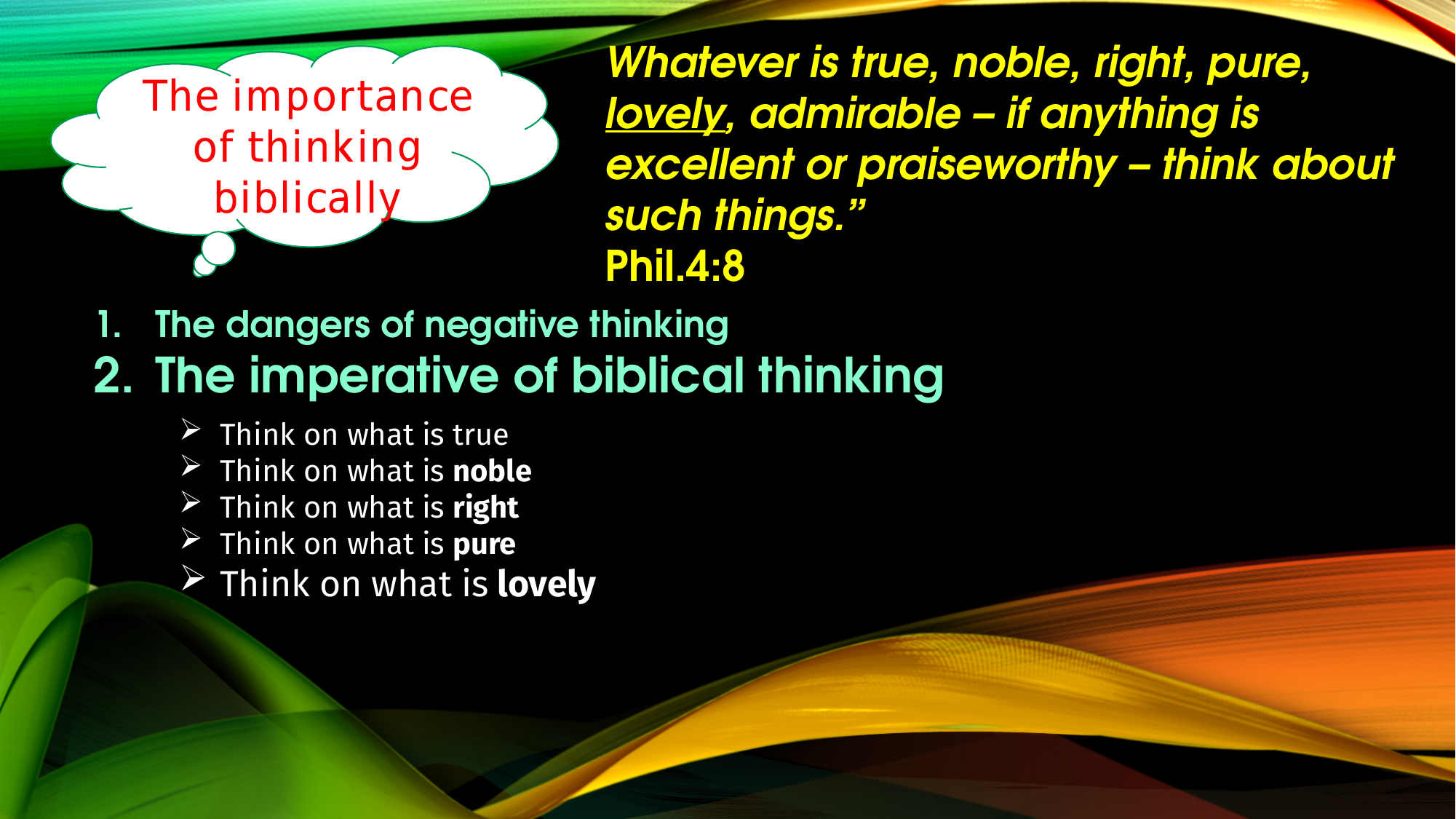

Whatever is true, noble, right, pure, lovely, admirable – if anything is excellent or praiseworthy – think about such things.”
Phil.4:8

The importance of thinking biblically
The dangers of negative thinking
The imperative of biblical thinking
Think on what is true
Think on what is noble
Think on what is right
Think on what is pure
Think on what is lovely